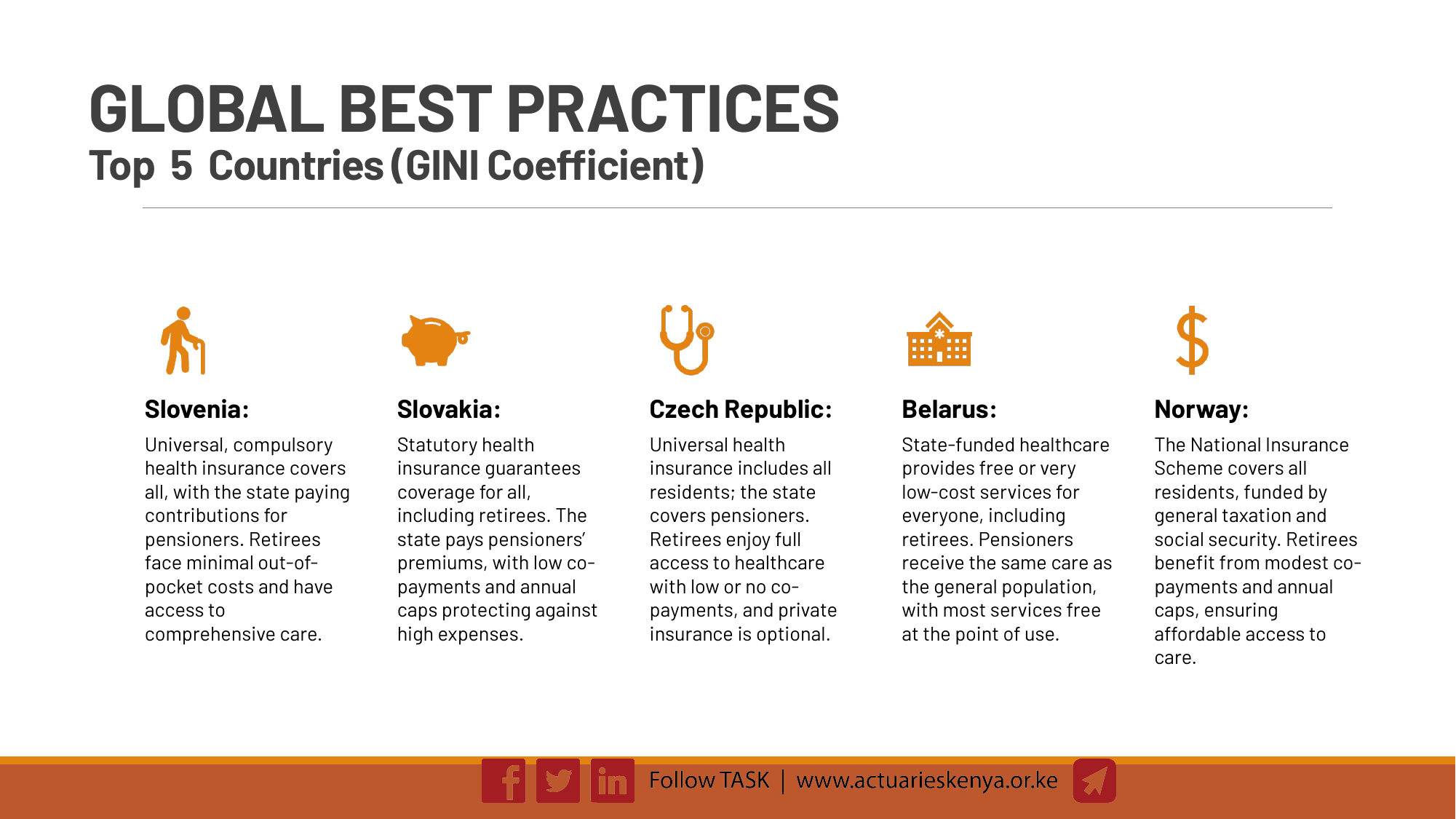

# GLOBAL BEST PRACTICES Top  5  Countries (GINI Coefficient)
Slovenia:
Universal, compulsory health insurance covers all, with the state paying contributions for pensioners. Retirees face minimal out-of-pocket costs and have access to comprehensive care.
Slovakia:
Statutory health insurance guarantees coverage for all, including retirees. The state pays pensioners’ premiums, with low co-payments and annual caps protecting against high expenses.
Czech Republic:
Universal health insurance includes all residents; the state covers pensioners. Retirees enjoy full access to healthcare with low or no co-payments, and private insurance is optional.
Belarus:
State-funded healthcare provides free or very low-cost services for everyone, including retirees. Pensioners receive the same care as the general population, with most services free at the point of use.
Norway:
The National Insurance Scheme covers all residents, funded by general taxation and social security. Retirees benefit from modest co-payments and annual caps, ensuring affordable access to care.